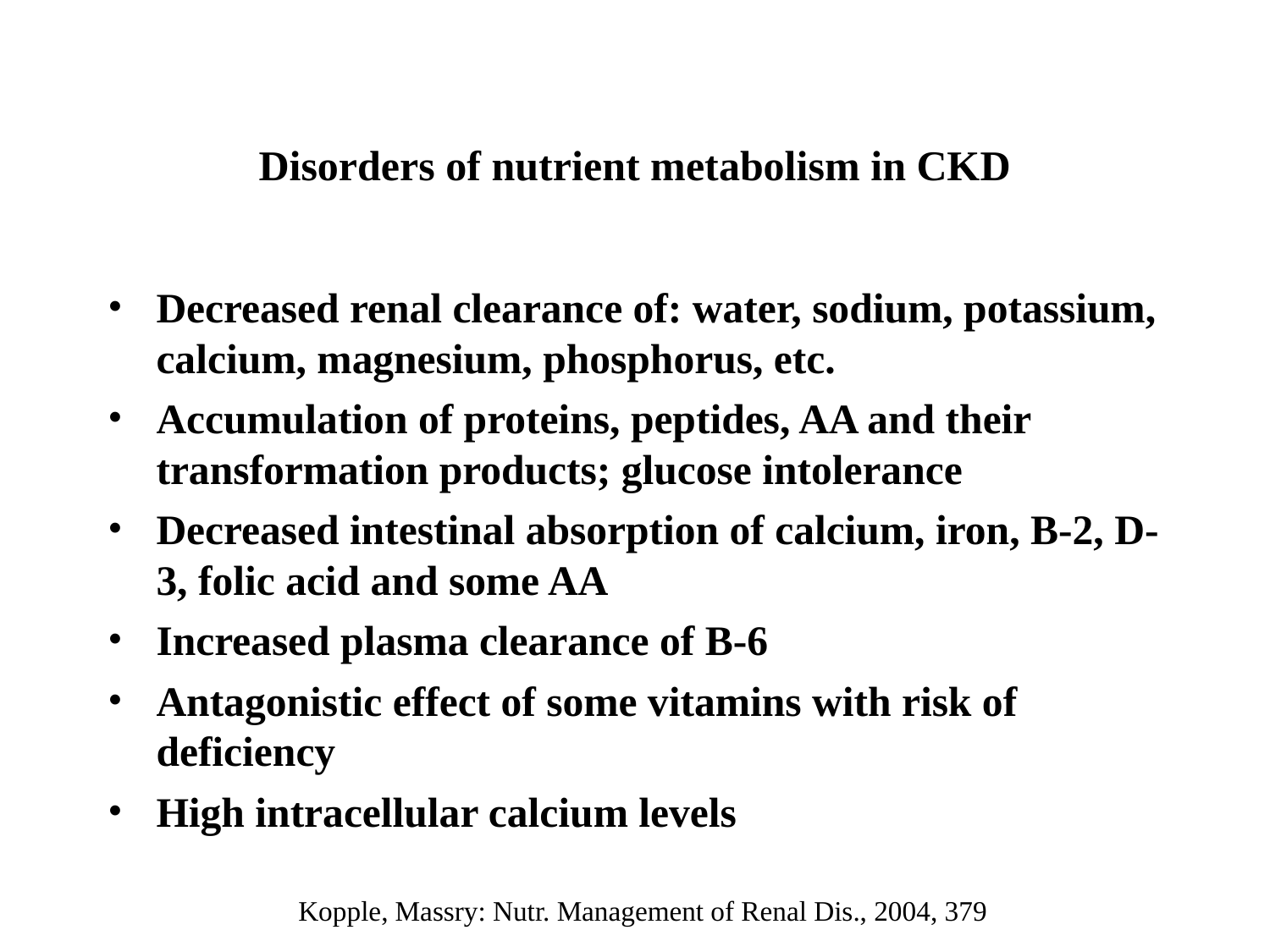

Disorders of nutrient metabolism in CKD
Decreased renal clearance of: water, sodium, potassium, calcium, magnesium, phosphorus, etc.
Accumulation of proteins, peptides, AA and their transformation products; glucose intolerance
Decreased intestinal absorption of calcium, iron, B-2, D-3, folic acid and some AA
Increased plasma clearance of B-6
Antagonistic effect of some vitamins with risk of deficiency
High intracellular calcium levels
Kopple, Massry: Nutr. Management of Renal Dis., 2004, 379